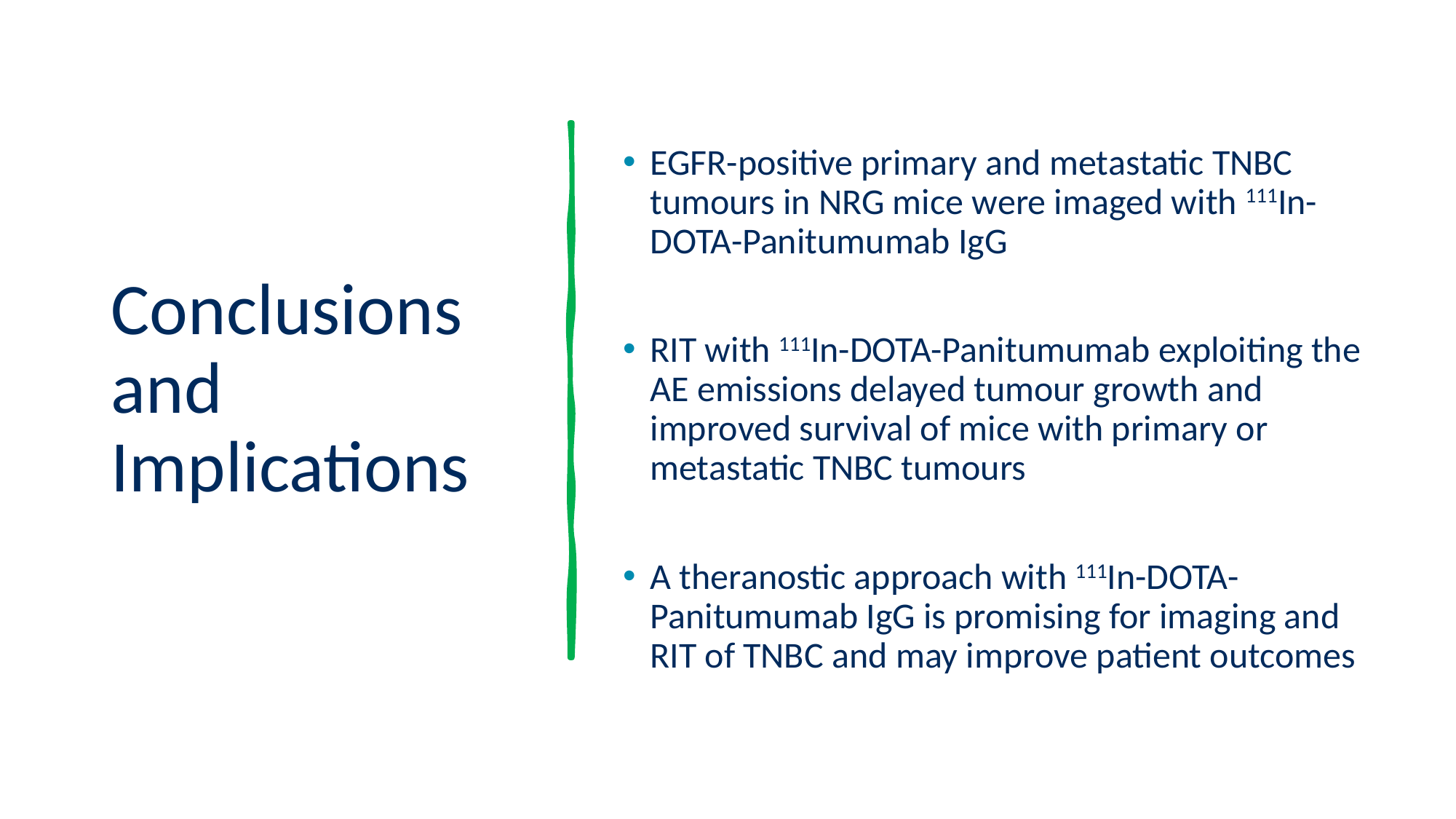

# Conclusions and Implications
EGFR-positive primary and metastatic TNBC tumours in NRG mice were imaged with 111In-DOTA-Panitumumab IgG

RIT with 111In-DOTA-Panitumumab exploiting the AE emissions delayed tumour growth and improved survival of mice with primary or metastatic TNBC tumours

A theranostic approach with 111In-DOTA-Panitumumab IgG is promising for imaging and RIT of TNBC and may improve patient outcomes